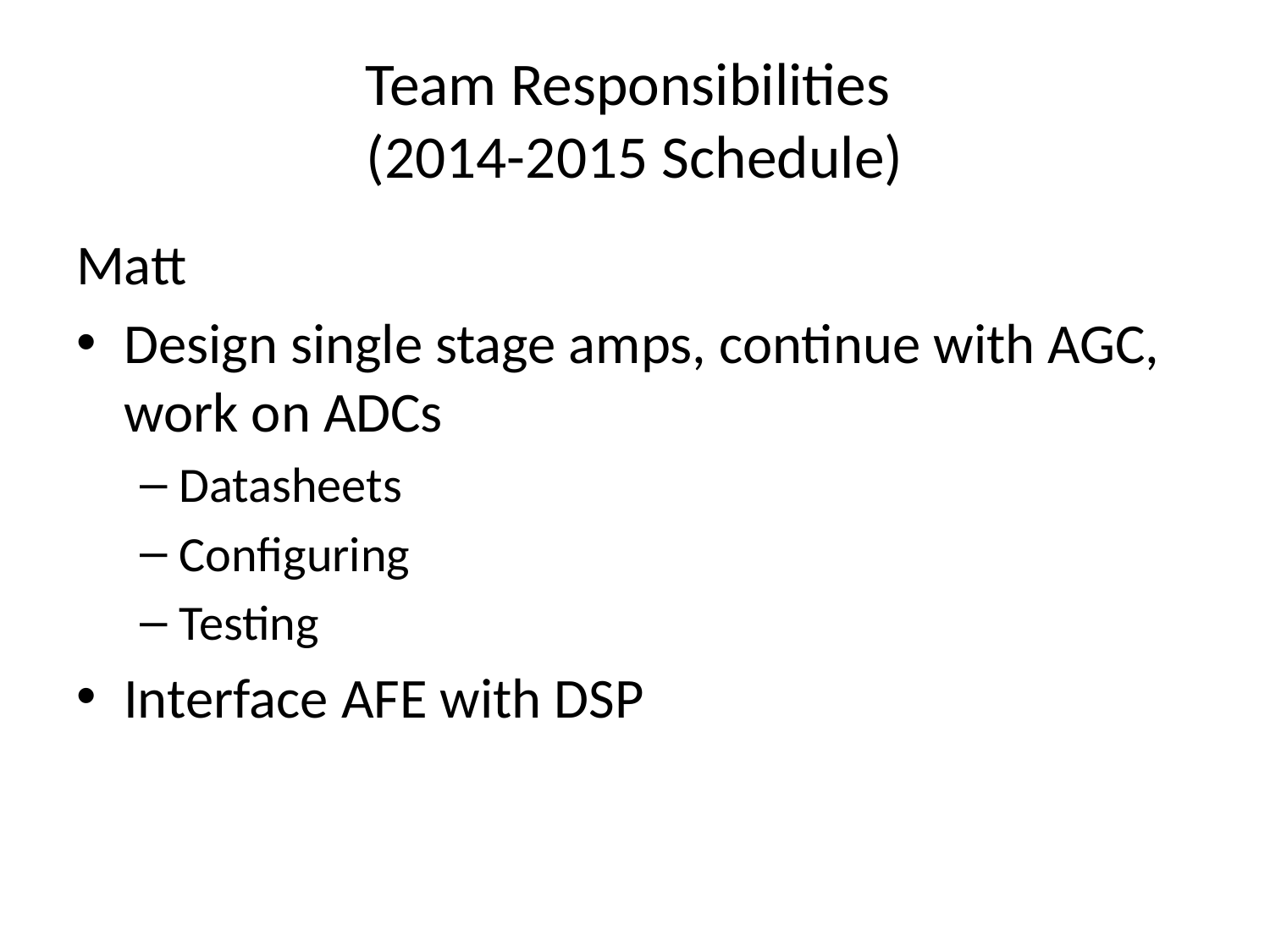

# Team Responsibilities (2014-2015 Schedule)
Matt
Design single stage amps, continue with AGC, work on ADCs
Datasheets
Configuring
Testing
Interface AFE with DSP